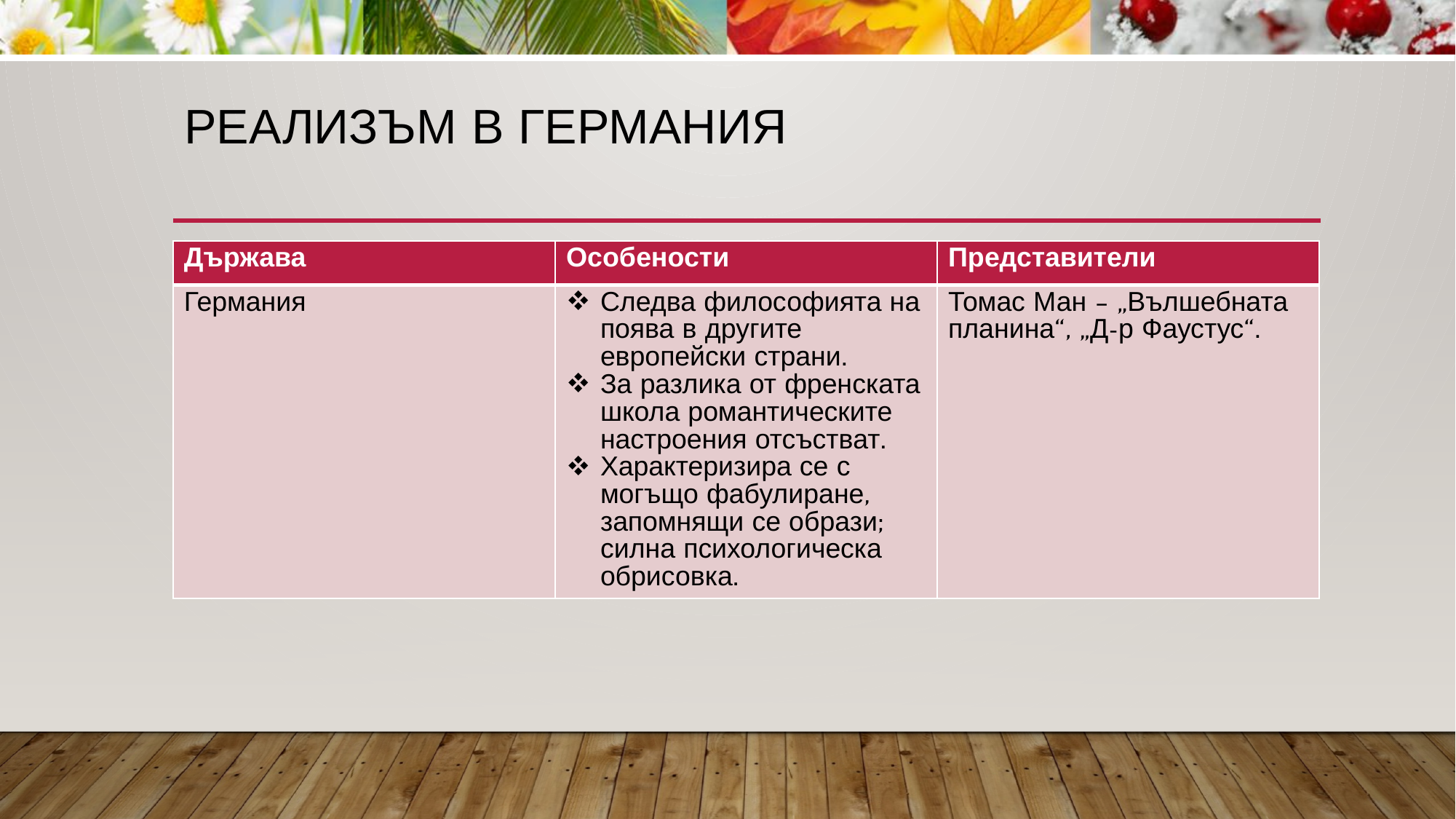

# Реализъм в Германия
| Държава | Особености | Представители |
| --- | --- | --- |
| Германия | Следва философията на поява в другите европейски страни. За разлика от френската школа романтическите настроения отсъстват. Характеризира се с могъщо фабулиране, запомнящи се образи; силна психологическа обрисовка. | Томас Ман – „Вълшебната планина“, „Д-р Фаустус“. |